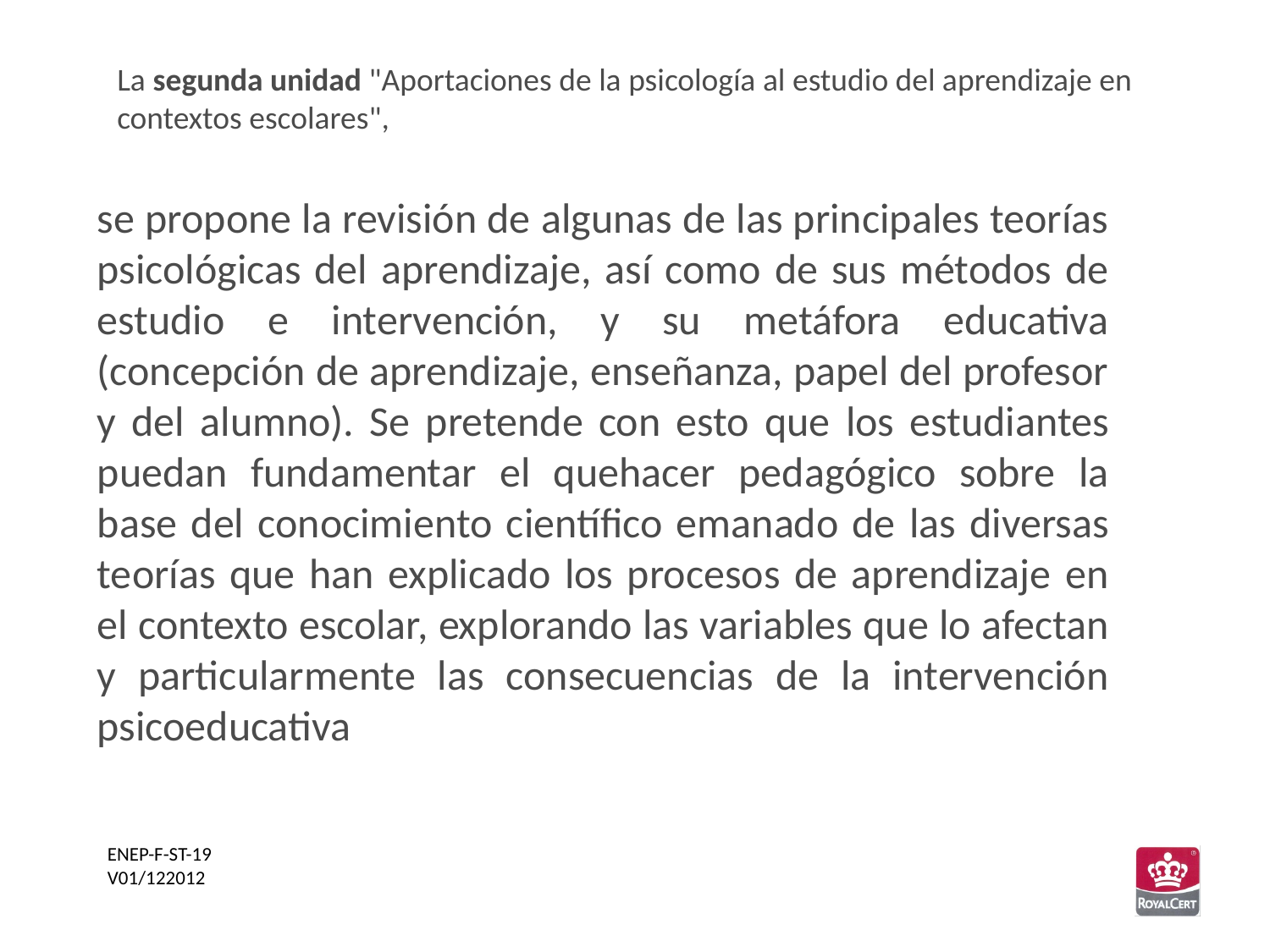

La segunda unidad "Aportaciones de la psicología al estudio del aprendizaje en contextos escolares",
se propone la revisión de algunas de las principales teorías psicológicas del aprendizaje, así como de sus métodos de estudio e intervención, y su metáfora educativa (concepción de aprendizaje, enseñanza, papel del profesor y del alumno). Se pretende con esto que los estudiantes puedan fundamentar el quehacer pedagógico sobre la base del conocimiento científico emanado de las diversas teorías que han explicado los procesos de aprendizaje en el contexto escolar, explorando las variables que lo afectan y particularmente las consecuencias de la intervención psicoeducativa